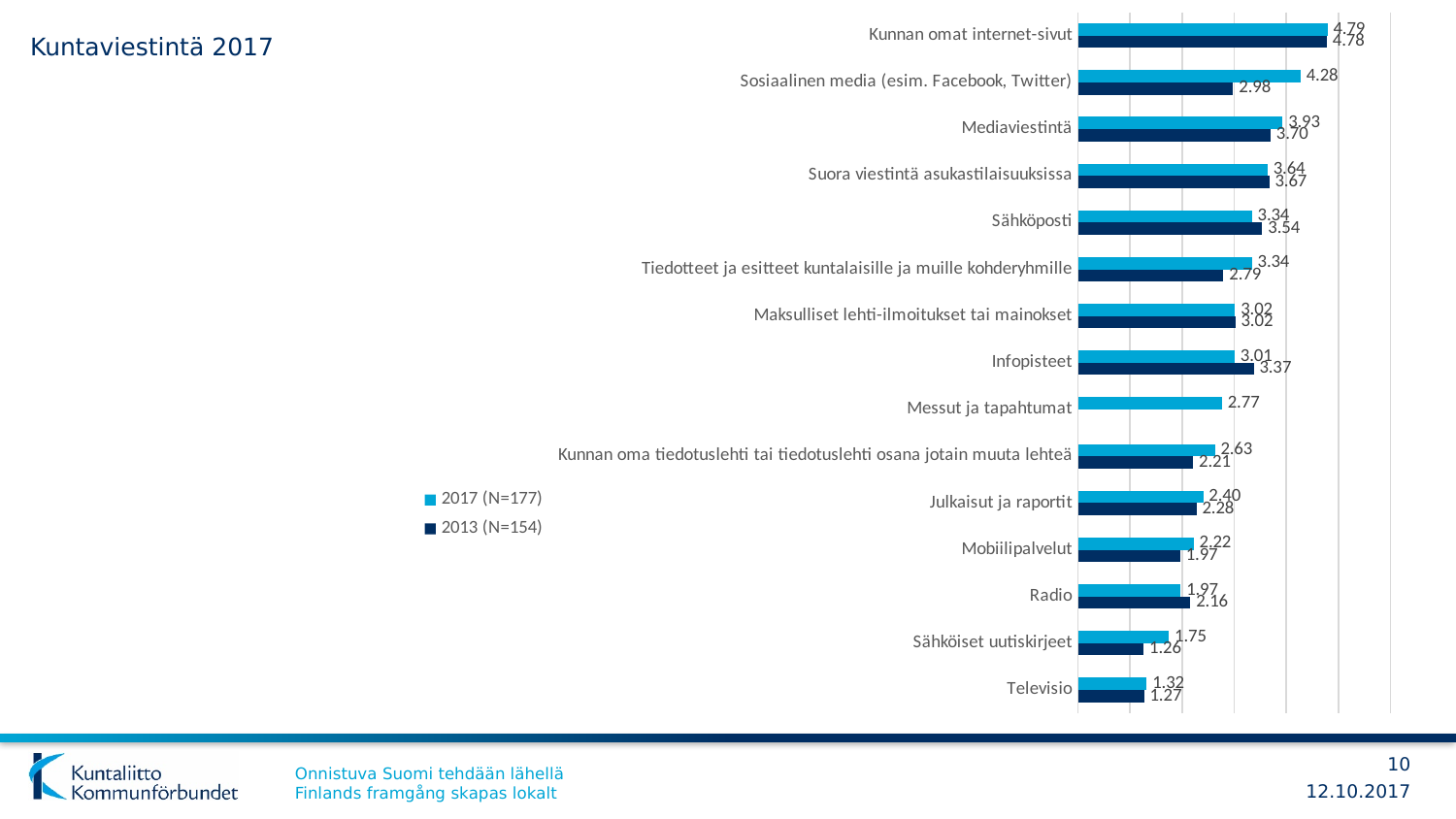

12.10.2017
10

### Chart

| Category | 2013 (N=154) | 2017 (N=177) |
|---|---|---|
| Televisio | 1.2684563758389262 | 1.32 |
| Sähköiset uutiskirjeet | 1.2635135135135136 | 1.7485714285714287 |
| Radio | 2.161073825503356 | 1.9715909090909092 |
| Mobiilipalvelut | 1.9662162162162165 | 2.221590909090909 |
| Julkaisut ja raportit | 2.277027027027027 | 2.4046242774566475 |
| Kunnan oma tiedotuslehti tai tiedotuslehti osana jotain muuta lehteä | 2.2119205298013247 | 2.6285714285714286 |
| Messut ja tapahtumat | None | 2.7657142857142856 |
| Infopisteet | 3.3733333333333335 | 3.011627906976744 |
| Maksulliset lehti-ilmoitukset tai mainokset | 3.019867549668874 | 3.0171428571428573 |
| Tiedotteet ja esitteet kuntalaisille ja muille kohderyhmille | 2.794701986754967 | 3.340909090909091 |
| Sähköposti | 3.54 | 3.340909090909091 |
| Suora viestintä asukastilaisuuksissa | 3.673202614379085 | 3.6420454545454546 |
| Mediaviestintä | 3.701986754966887 | 3.9318181818181817 |
| Sosiaalinen media (esim. Facebook, Twitter) | 2.9802631578947367 | 4.27683615819209 |
| Kunnan omat internet-sivut | 4.779220779220779 | 4.7942857142857145 |
Kuntaviestintä 2017
# Kuinka tärkeitä seuraavat välineet ovat kuntasi viestinnässä? 0 = Ei käytössä, 1 = Ei kovin tärkeä... 5 = Hyvin tärkeä